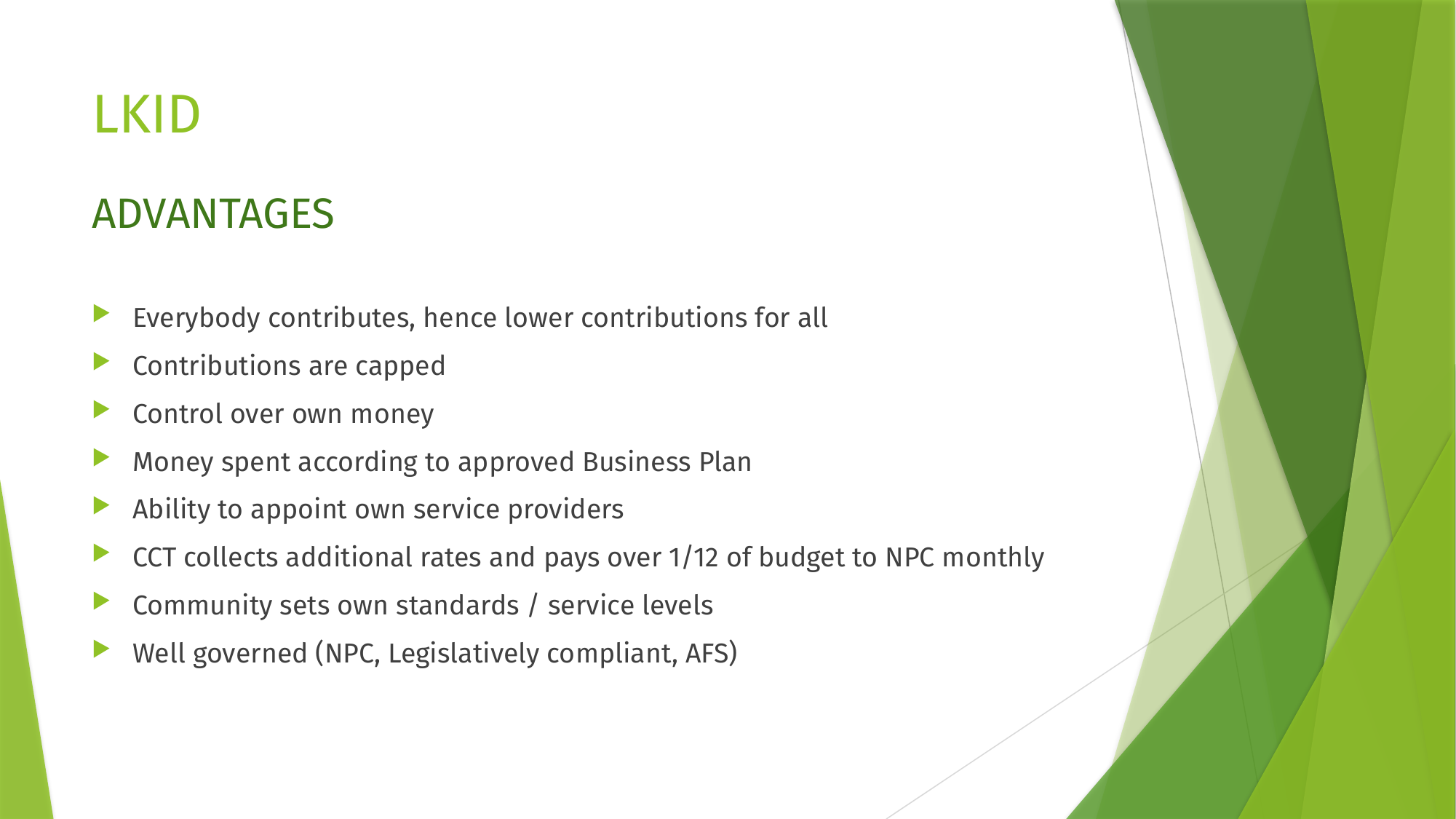

# LKID
ADVANTAGES

Everybody contributes, hence lower contributions for all
Contributions are capped
Control over own money
Money spent according to approved Business Plan
Ability to appoint own service providers
CCT collects additional rates and pays over 1/12 of budget to NPC monthly
Community sets own standards / service levels
Well governed (NPC, Legislatively compliant, AFS)